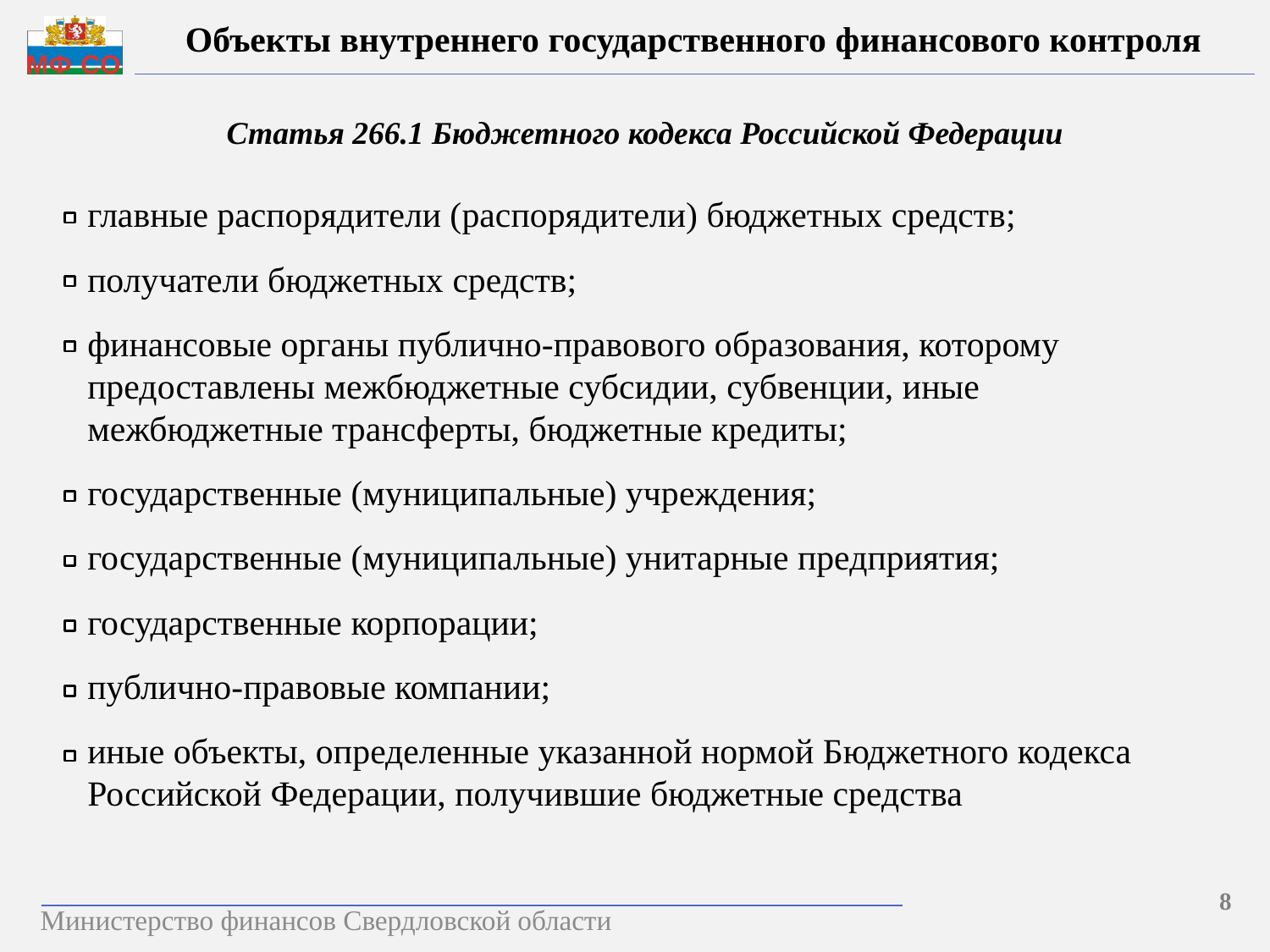

Объекты внутреннего государственного финансового контроля
Статья 266.1 Бюджетного кодекса Российской Федерации
главные распорядители (распорядители) бюджетных средств;

получатели бюджетных средств;

финансовые органы публично-правового образования, которому предоставлены межбюджетные субсидии, субвенции, иные межбюджетные трансферты, бюджетные кредиты;

государственные (муниципальные) учреждения;

государственные (муниципальные) унитарные предприятия;

государственные корпорации;

публично-правовые компании;

иные объекты, определенные указанной нормой Бюджетного кодекса Российской Федерации, получившие бюджетные средства

8